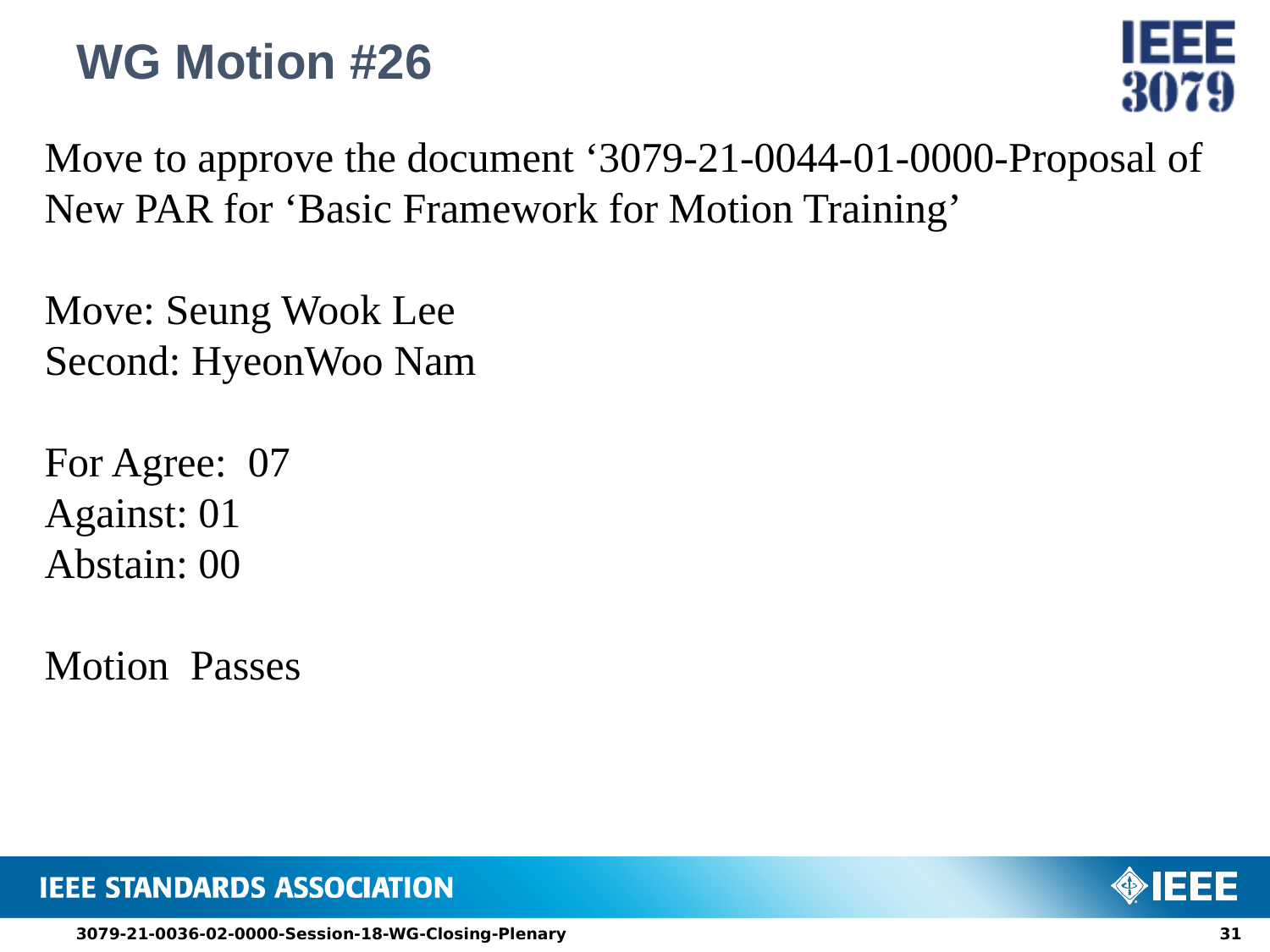

# WG Motion #26
Move to approve the document ‘3079-21-0044-01-0000-Proposal of New PAR for ‘Basic Framework for Motion Training’

Move: Seung Wook Lee
Second: HyeonWoo Nam

For Agree:  07
Against: 01
Abstain: 00

Motion  Passes
3079-21-0036-02-0000-Session-18-WG-Closing-Plenary
31